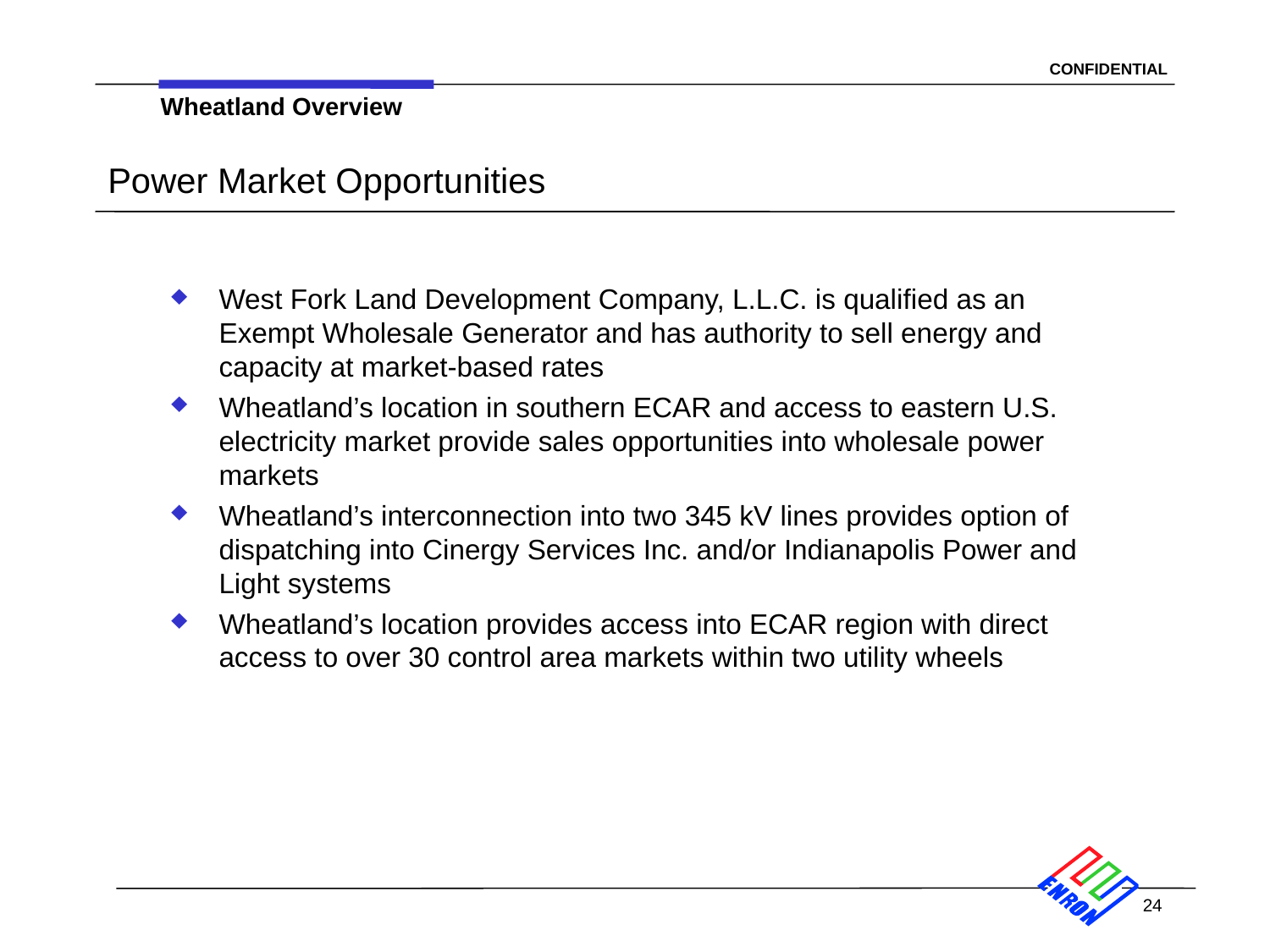

24
Wheatland Overview
# Power Market Opportunities
West Fork Land Development Company, L.L.C. is qualified as an Exempt Wholesale Generator and has authority to sell energy and capacity at market-based rates
Wheatland’s location in southern ECAR and access to eastern U.S. electricity market provide sales opportunities into wholesale power markets
Wheatland’s interconnection into two 345 kV lines provides option of dispatching into Cinergy Services Inc. and/or Indianapolis Power and Light systems
Wheatland’s location provides access into ECAR region with direct access to over 30 control area markets within two utility wheels